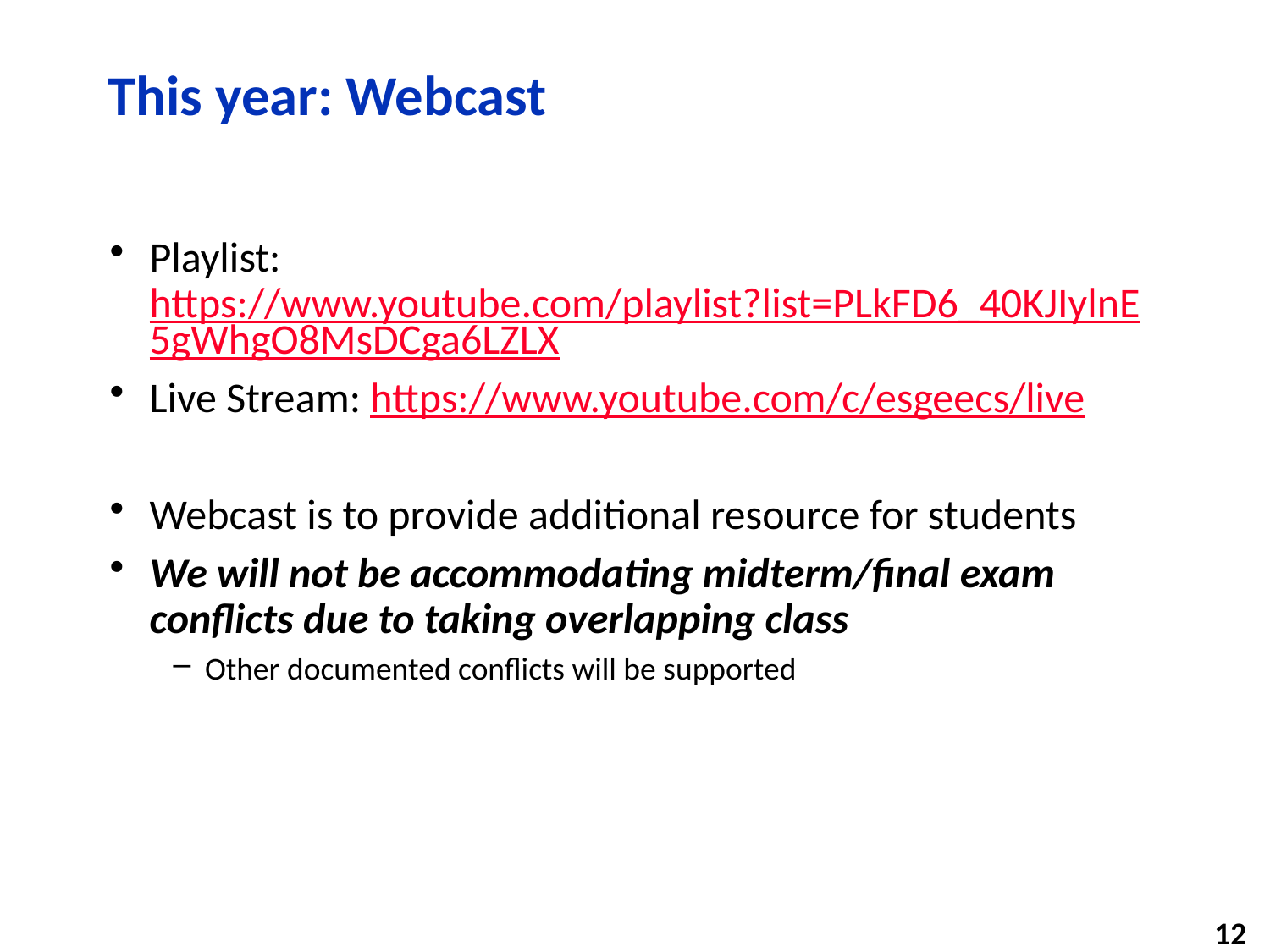

# This year: Webcast

Playlist: https://www.youtube.com/playlist?list=PLkFD6_40KJIylnE5gWhgO8MsDCga6LZLX
Live Stream: https://www.youtube.com/c/esgeecs/live

Webcast is to provide additional resource for students
We will not be accommodating midterm/final exam conflicts due to taking overlapping class
Other documented conflicts will be supported
12